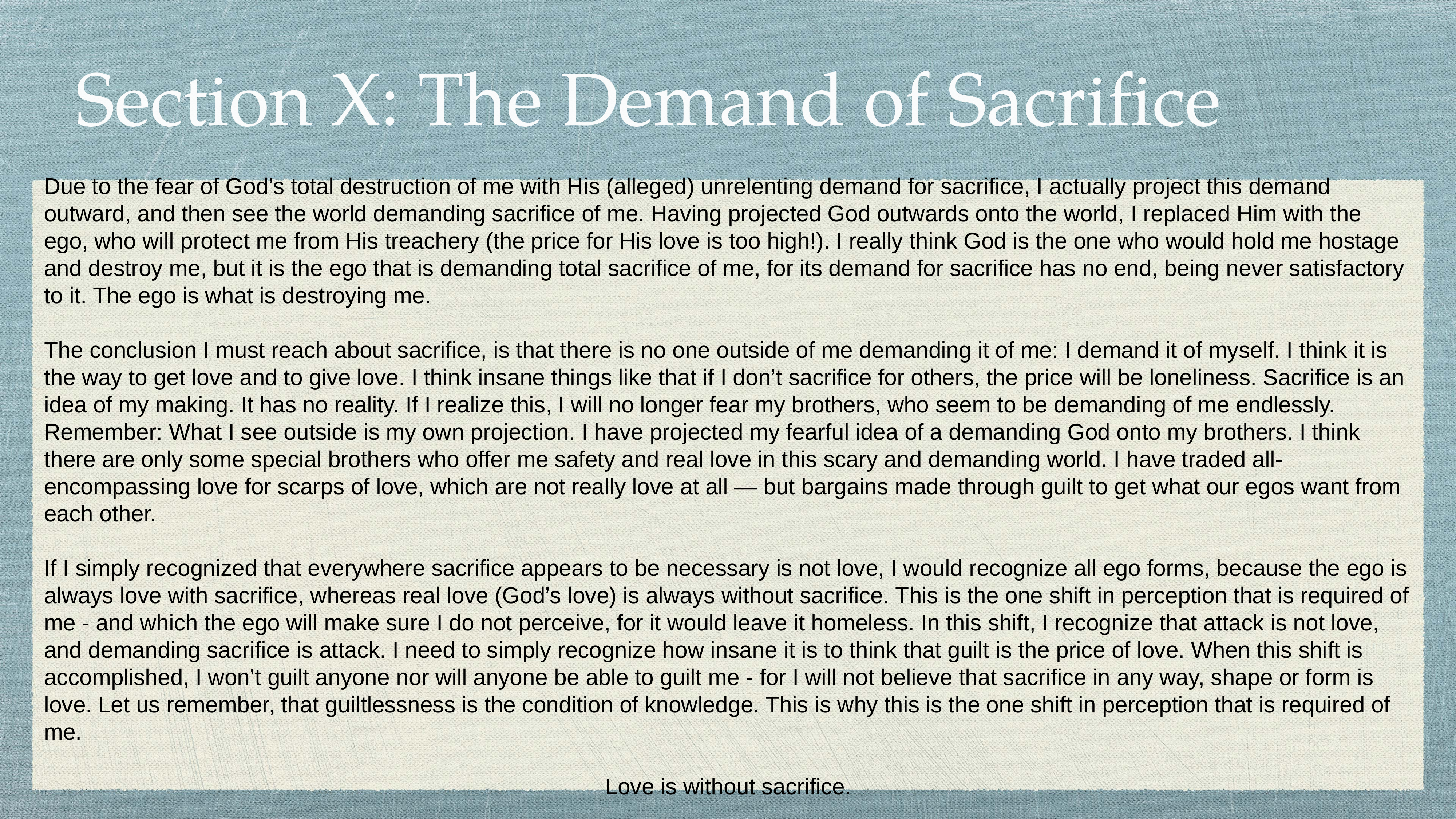

# Section X: The Demand of Sacrifice
Due to the fear of God’s total destruction of me with His (alleged) unrelenting demand for sacrifice, I actually project this demand outward, and then see the world demanding sacrifice of me. Having projected God outwards onto the world, I replaced Him with the ego, who will protect me from His treachery (the price for His love is too high!). I really think God is the one who would hold me hostage and destroy me, but it is the ego that is demanding total sacrifice of me, for its demand for sacrifice has no end, being never satisfactory to it. The ego is what is destroying me.

The conclusion I must reach about sacrifice, is that there is no one outside of me demanding it of me: I demand it of myself. I think it is the way to get love and to give love. I think insane things like that if I don’t sacrifice for others, the price will be loneliness. Sacrifice is an idea of my making. It has no reality. If I realize this, I will no longer fear my brothers, who seem to be demanding of me endlessly. Remember: What I see outside is my own projection. I have projected my fearful idea of a demanding God onto my brothers. I think there are only some special brothers who offer me safety and real love in this scary and demanding world. I have traded all-encompassing love for scarps of love, which are not really love at all — but bargains made through guilt to get what our egos want from each other.

If I simply recognized that everywhere sacrifice appears to be necessary is not love, I would recognize all ego forms, because the ego is always love with sacrifice, whereas real love (God’s love) is always without sacrifice. This is the one shift in perception that is required of me - and which the ego will make sure I do not perceive, for it would leave it homeless. In this shift, I recognize that attack is not love, and demanding sacrifice is attack. I need to simply recognize how insane it is to think that guilt is the price of love. When this shift is accomplished, I won’t guilt anyone nor will anyone be able to guilt me - for I will not believe that sacrifice in any way, shape or form is love. Let us remember, that guiltlessness is the condition of knowledge. This is why this is the one shift in perception that is required of me.

Love is without sacrifice.